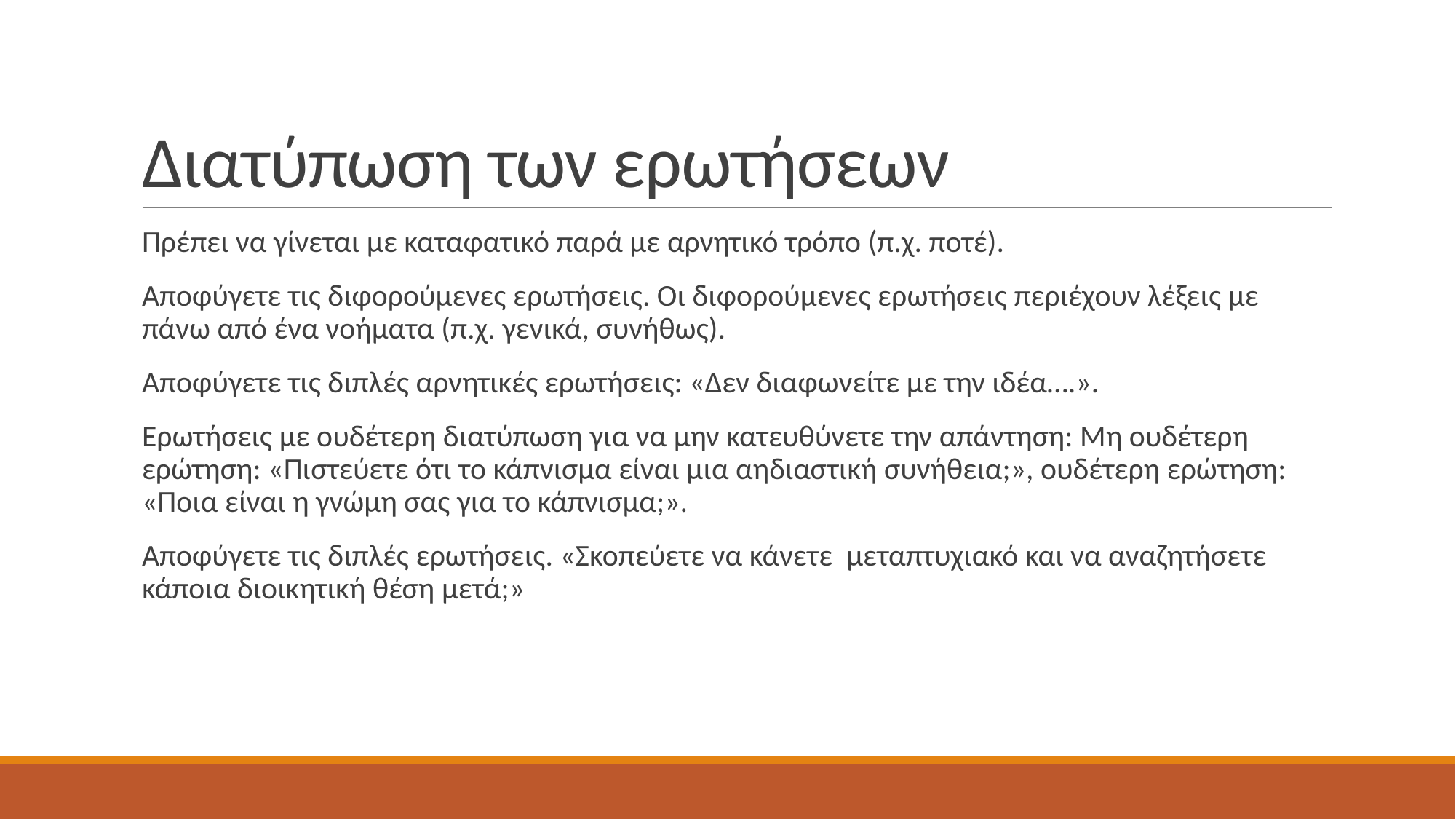

# Διατύπωση των ερωτήσεων
Πρέπει να γίνεται με καταφατικό παρά με αρνητικό τρόπο (π.χ. ποτέ).
Αποφύγετε τις διφορούμενες ερωτήσεις. Οι διφορούμενες ερωτήσεις περιέχουν λέξεις με πάνω από ένα νοήματα (π.χ. γενικά, συνήθως).
Αποφύγετε τις διπλές αρνητικές ερωτήσεις: «Δεν διαφωνείτε με την ιδέα….».
Ερωτήσεις με ουδέτερη διατύπωση για να μην κατευθύνετε την απάντηση: Μη ουδέτερη ερώτηση: «Πιστεύετε ότι το κάπνισμα είναι μια αηδιαστική συνήθεια;», ουδέτερη ερώτηση: «Ποια είναι η γνώμη σας για το κάπνισμα;».
Αποφύγετε τις διπλές ερωτήσεις. «Σκοπεύετε να κάνετε  μεταπτυχιακό και να αναζητήσετε κάποια διοικητική θέση μετά;»